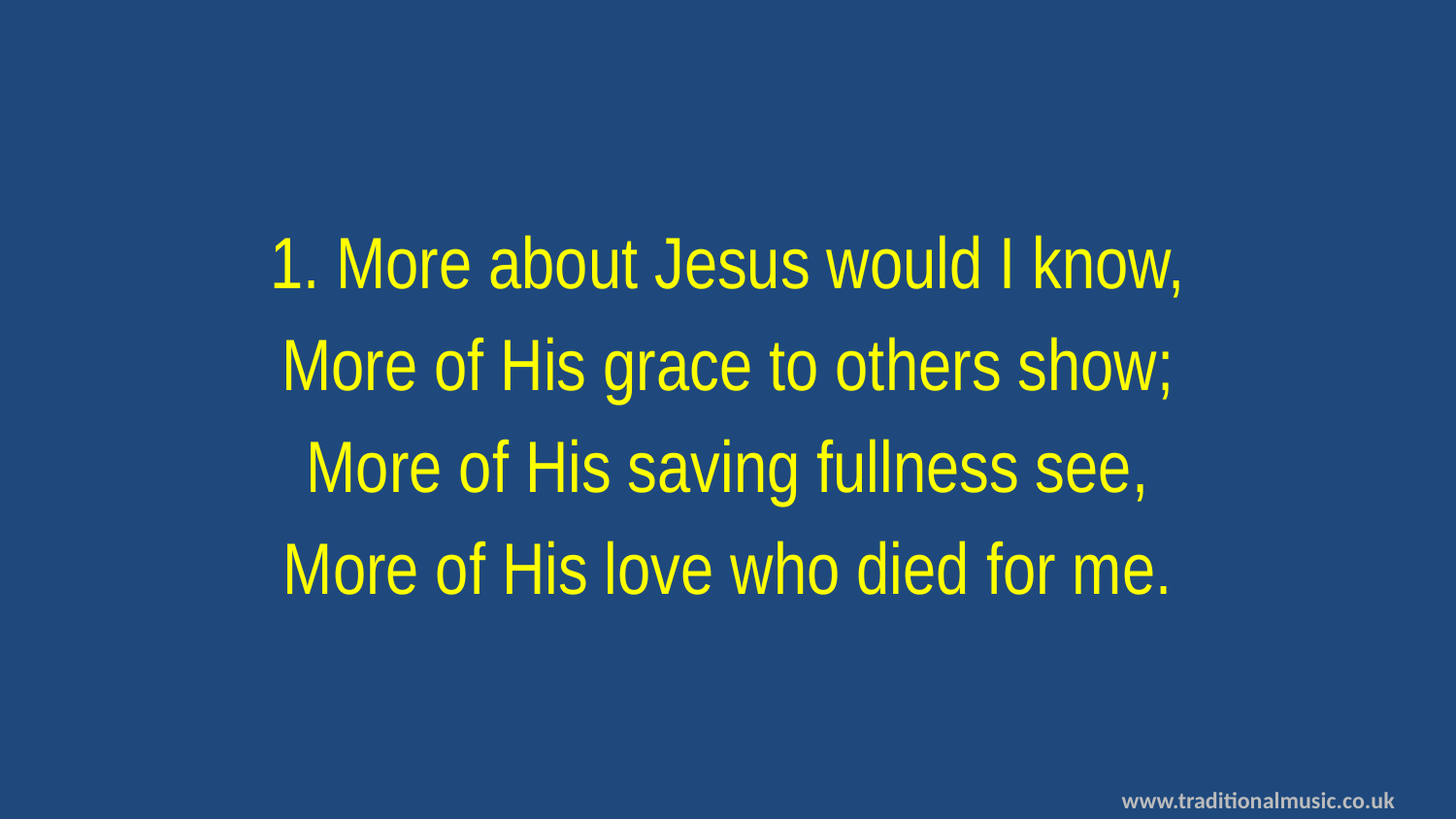

1. More about Jesus would I know,
More of His grace to others show;
More of His saving fullness see,
More of His love who died for me.